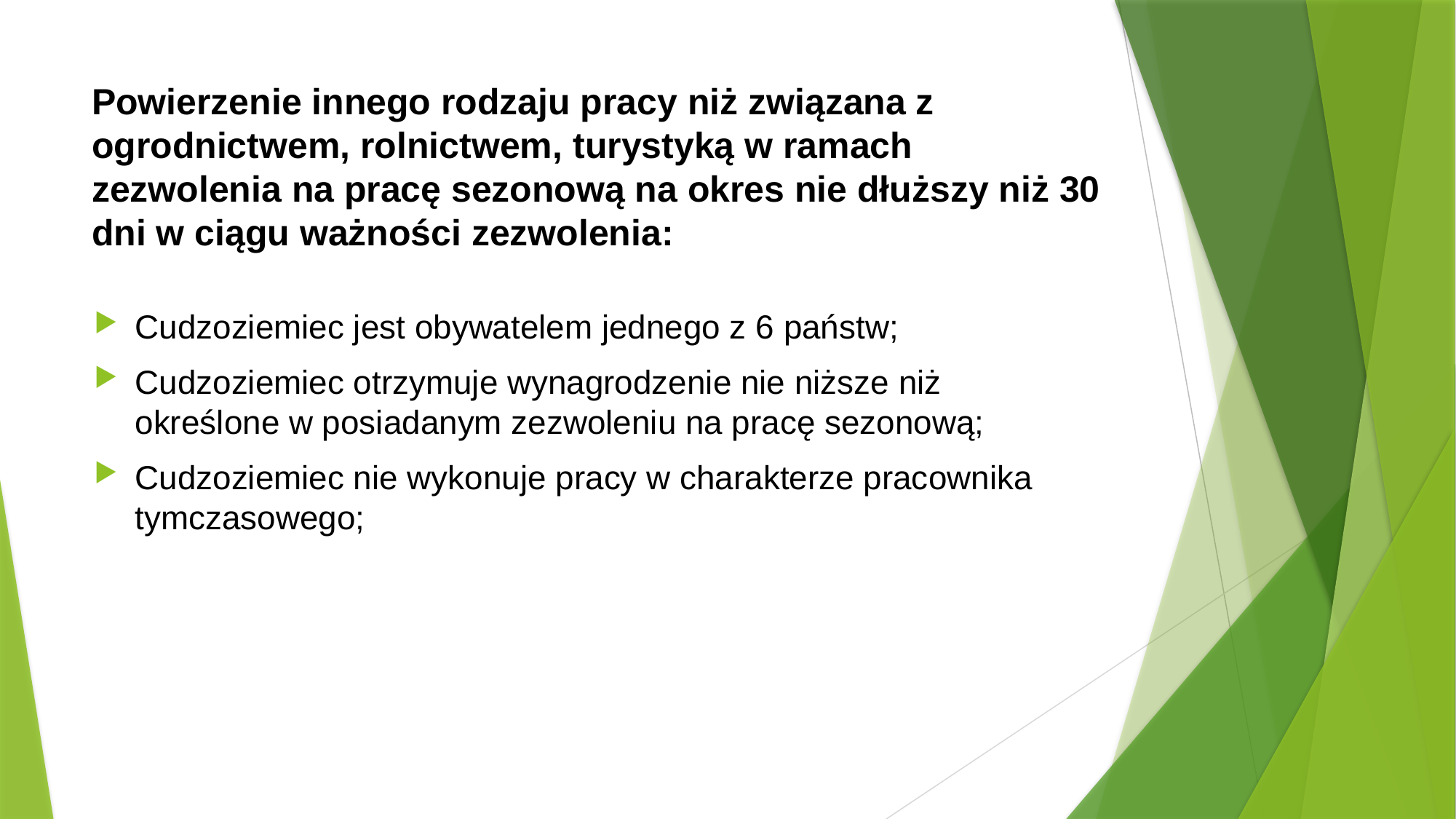

# Powierzenie innego rodzaju pracy niż związana z ogrodnictwem, rolnictwem, turystyką w ramach zezwolenia na pracę sezonową na okres nie dłuższy niż 30 dni w ciągu ważności zezwolenia:
Cudzoziemiec jest obywatelem jednego z 6 państw;
Cudzoziemiec otrzymuje wynagrodzenie nie niższe niż określone w posiadanym zezwoleniu na pracę sezonową;
Cudzoziemiec nie wykonuje pracy w charakterze pracownika tymczasowego;